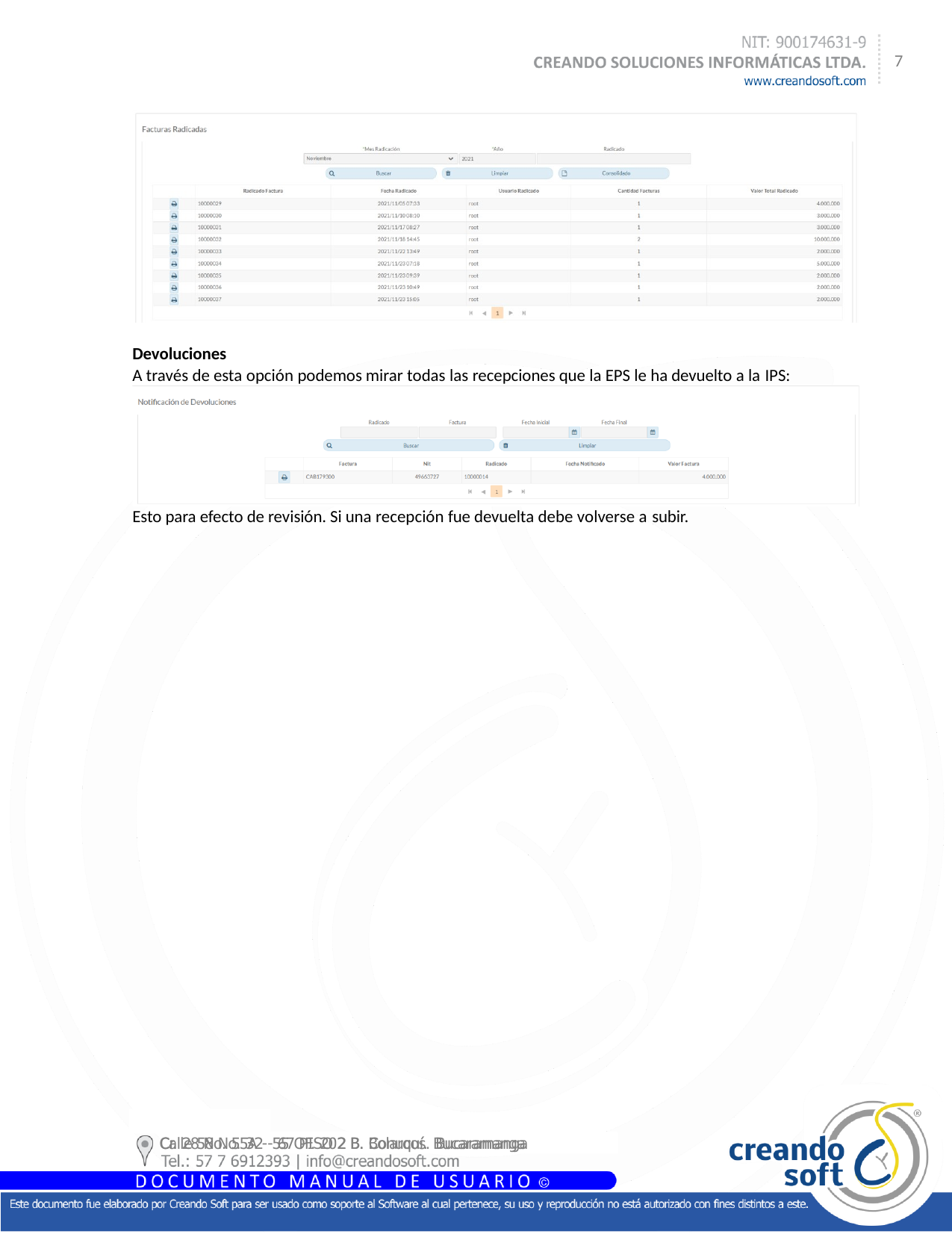

7

Devoluciones
A través de esta opción podemos mirar todas las recepciones que la EPS le ha devuelto a la IPS:

Esto para efecto de revisión. Si una recepción fue devuelta debe volverse a subir.

Calle 58 No. 32 - 67 PISO 2 B. Conucos. Bucaramanga
Cr. 28 No. 55A - 55 OF. 202 B. Bolarquí. Bucaramanga